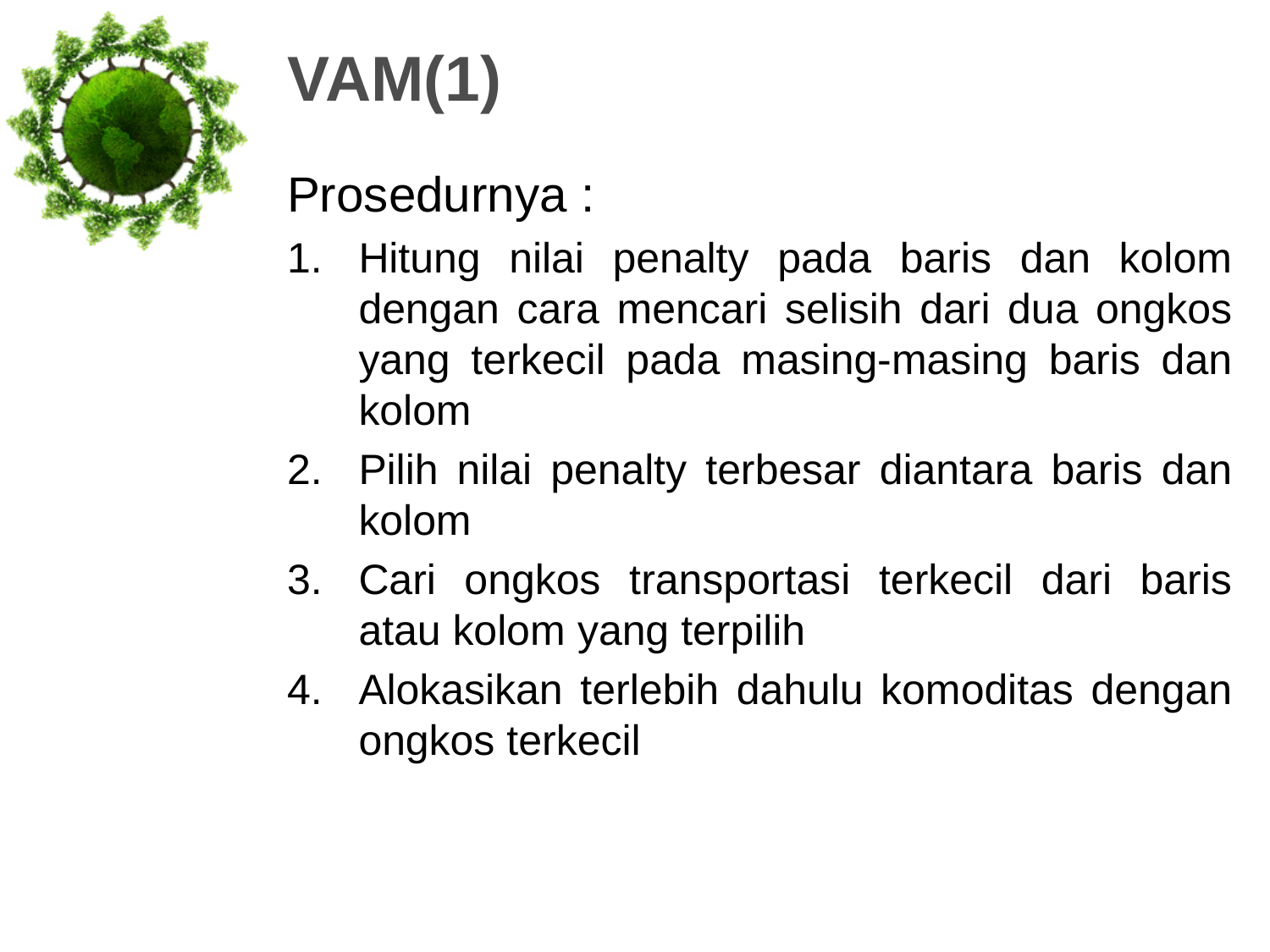

# VAM(1)
Prosedurnya :
Hitung nilai penalty pada baris dan kolom dengan cara mencari selisih dari dua ongkos yang terkecil pada masing-masing baris dan kolom
Pilih nilai penalty terbesar diantara baris dan kolom
Cari ongkos transportasi terkecil dari baris atau kolom yang terpilih
Alokasikan terlebih dahulu komoditas dengan ongkos terkecil